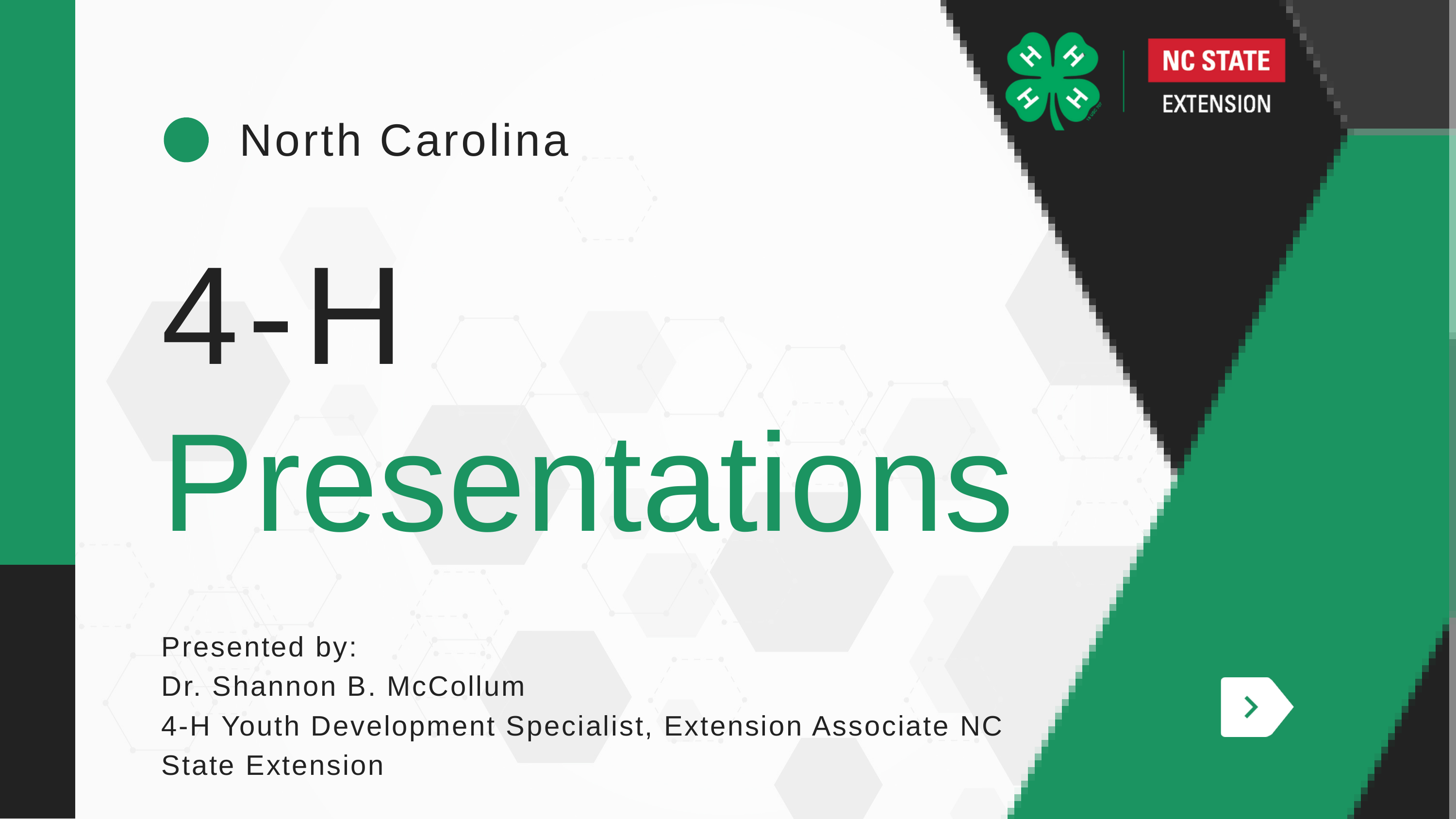

North Carolina

4-H
Presentations

Presented by:
Dr. Shannon B. McCollum
4-H Youth Development Specialist, Extension Associate NC State Extension